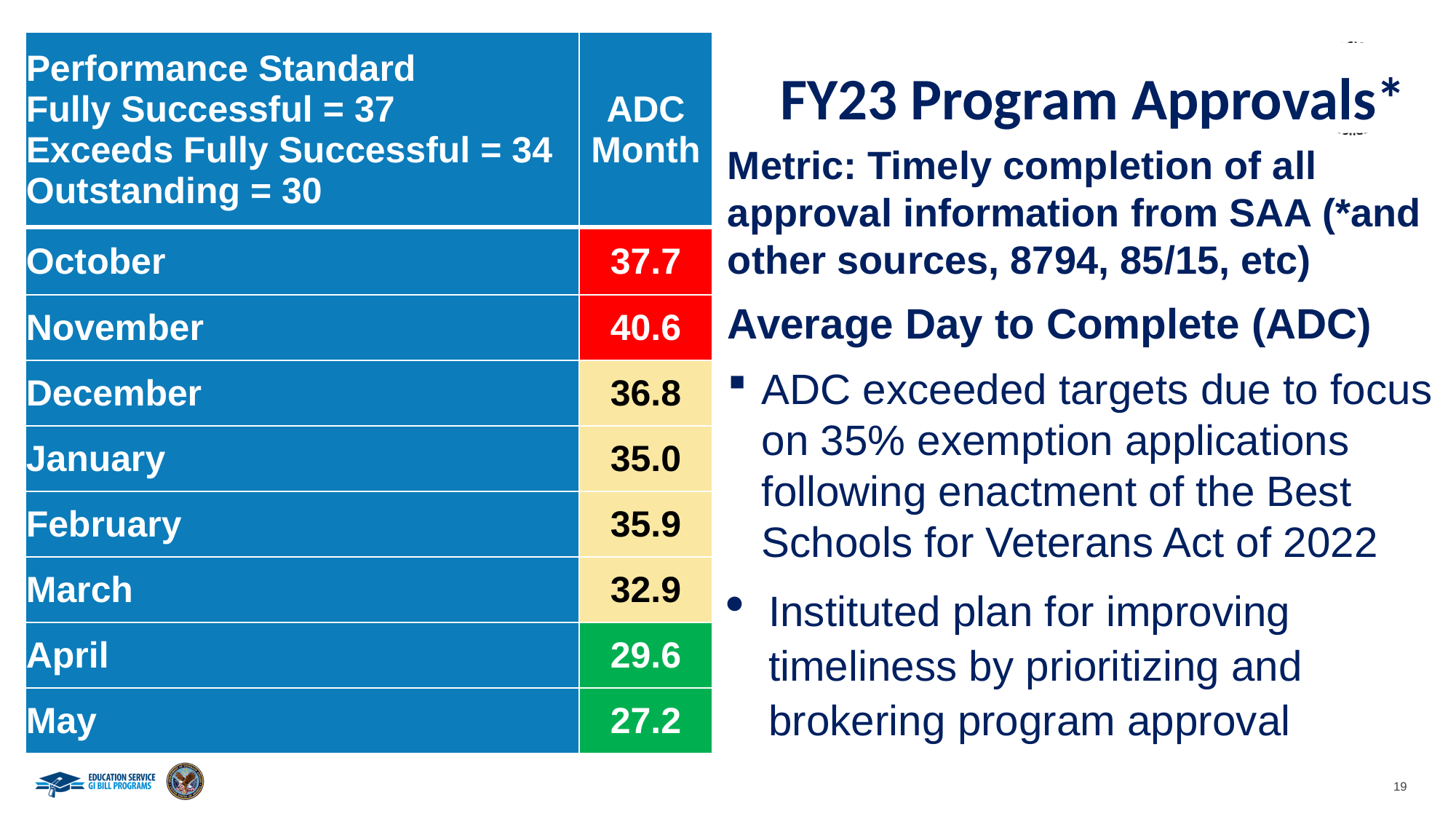

| Performance Standard Fully Successful = 37 Exceeds Fully Successful = 34 Outstanding = 30 | ADC Month |
| --- | --- |
| October | 37.7 |
| November | 40.6 |
| December | 36.8 |
| January | 35.0 |
| February | 35.9 |
| March | 32.9 |
| April | 29.6 |
| May | 27.2 |
# FY23 Program Approvals*
Metric: Timely completion of all approval information from SAA (*and other sources, 8794, 85/15, etc)

Average Day to Complete (ADC)

ADC exceeded targets due to focus on 35% exemption applications following enactment of the Best Schools for Veterans Act of 2022

Instituted plan for improving timeliness by prioritizing and brokering program approval